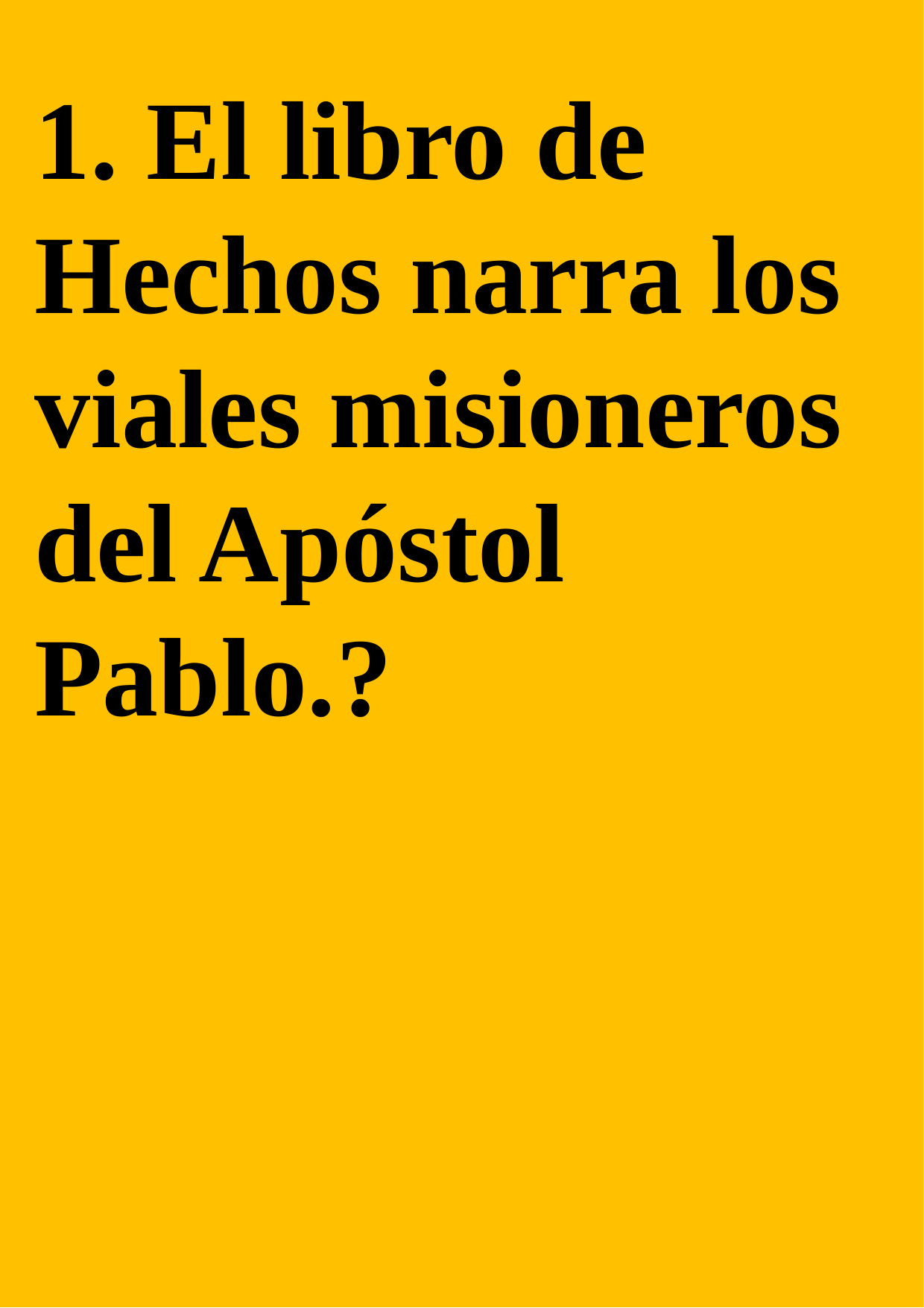

1. El libro de Hechos narra los viales misioneros del Apóstol Pablo.?